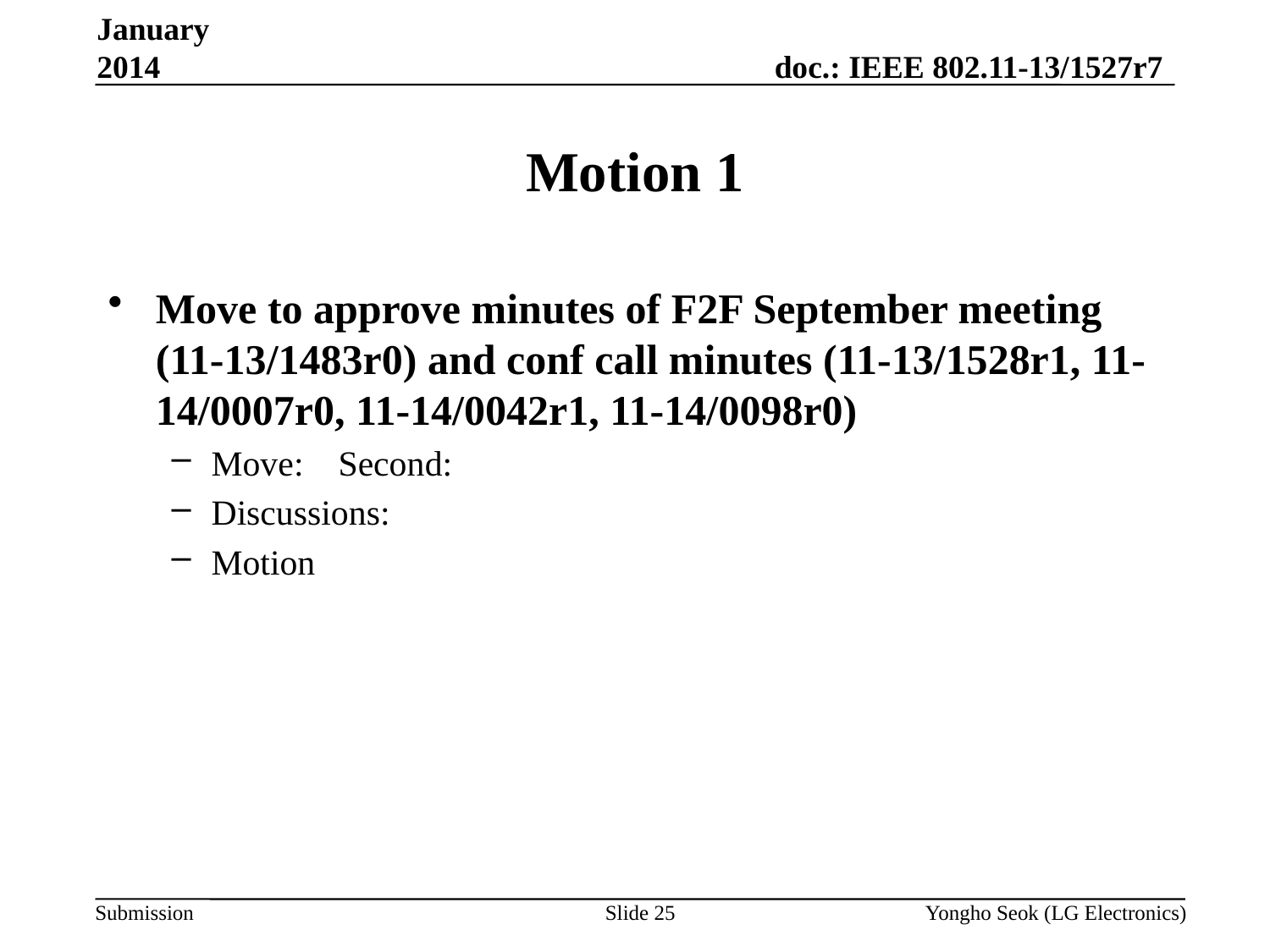

January 2014
# Motion 1
Move to approve minutes of F2F September meeting (11-13/1483r0) and conf call minutes (11-13/1528r1, 11-14/0007r0, 11-14/0042r1, 11-14/0098r0)
Move:  	Second:
Discussions:
Motion
Slide 25
Yongho Seok (LG Electronics)